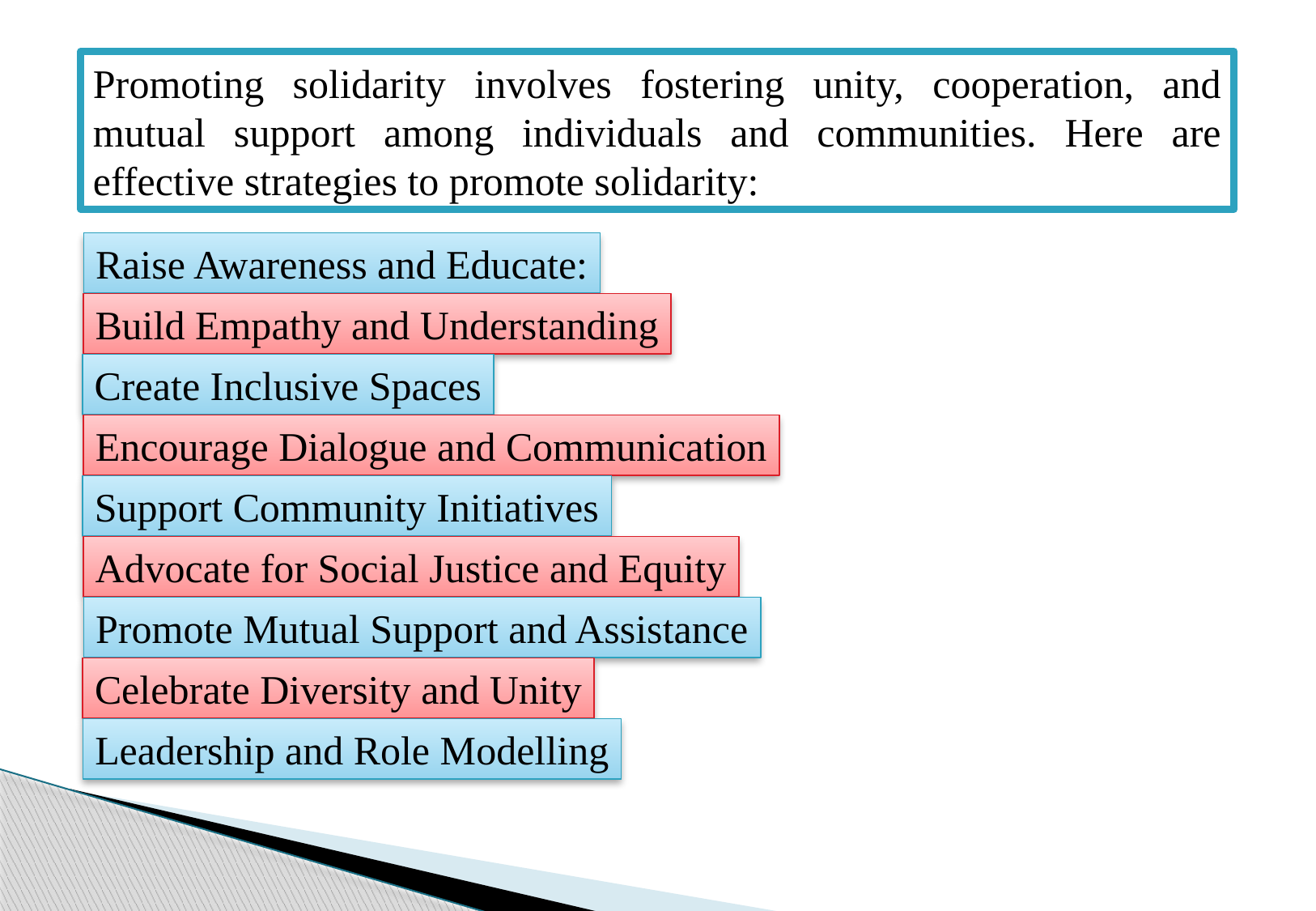

Promoting solidarity involves fostering unity, cooperation, and mutual support among individuals and communities. Here are effective strategies to promote solidarity:
Raise Awareness and Educate:
Build Empathy and Understanding
Create Inclusive Spaces
Encourage Dialogue and Communication
Support Community Initiatives
Advocate for Social Justice and Equity
Promote Mutual Support and Assistance
Celebrate Diversity and Unity
Leadership and Role Modelling